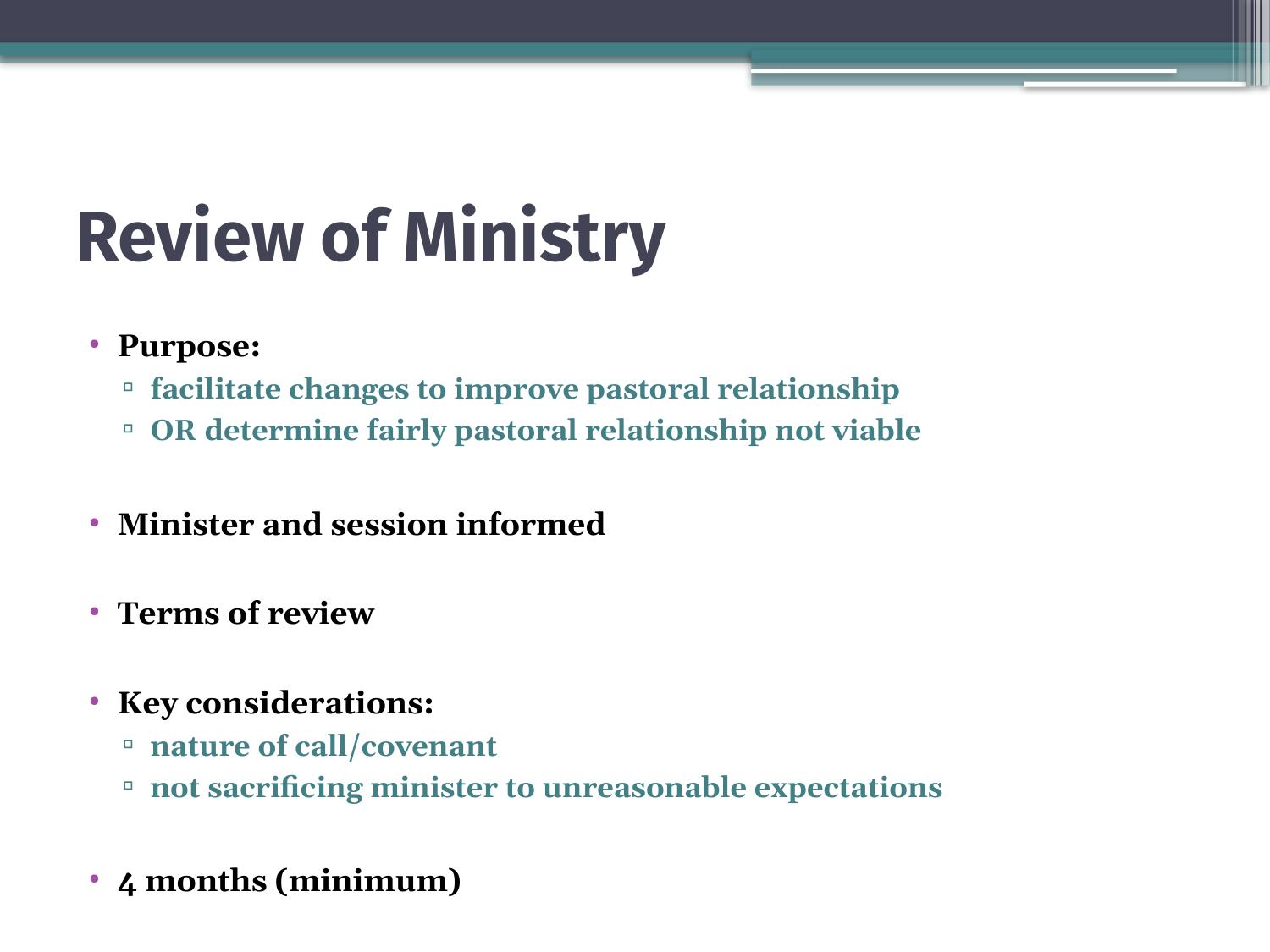

# Review of Ministry
Purpose:
facilitate changes to improve pastoral relationship
OR determine fairly pastoral relationship not viable

Minister and session informed

Terms of review

Key considerations:
nature of call/covenant
not sacrificing minister to unreasonable expectations

4 months (minimum)